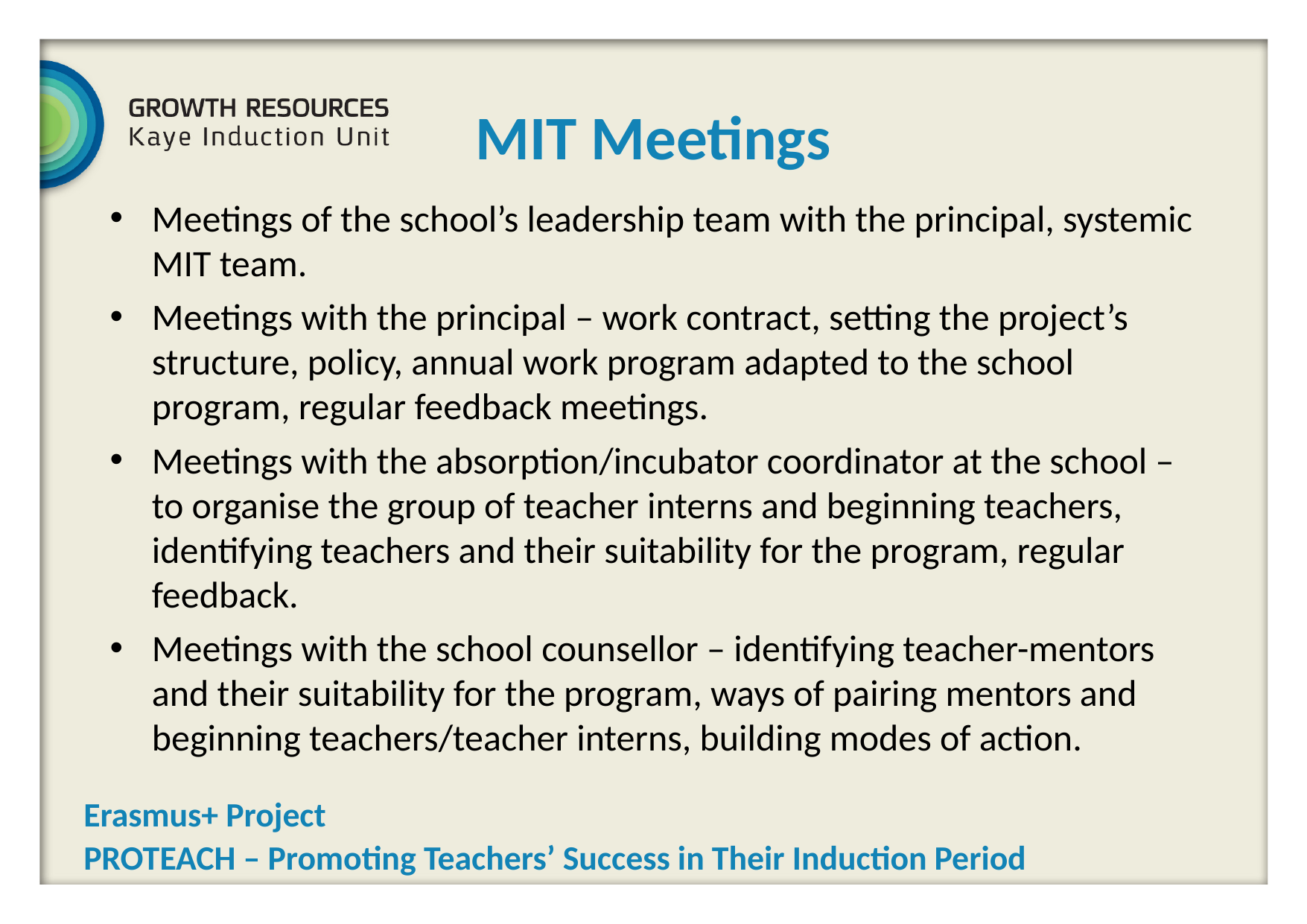

MIT Meetings
Meetings of the school’s leadership team with the principal, systemic MIT team.
Meetings with the principal – work contract, setting the project’s structure, policy, annual work program adapted to the school program, regular feedback meetings.
Meetings with the absorption/incubator coordinator at the school – to organise the group of teacher interns and beginning teachers, identifying teachers and their suitability for the program, regular feedback.
Meetings with the school counsellor – identifying teacher-mentors and their suitability for the program, ways of pairing mentors and beginning teachers/teacher interns, building modes of action.
Erasmus+ Project
PROTEACH – Promoting Teachers’ Success in Their Induction Period